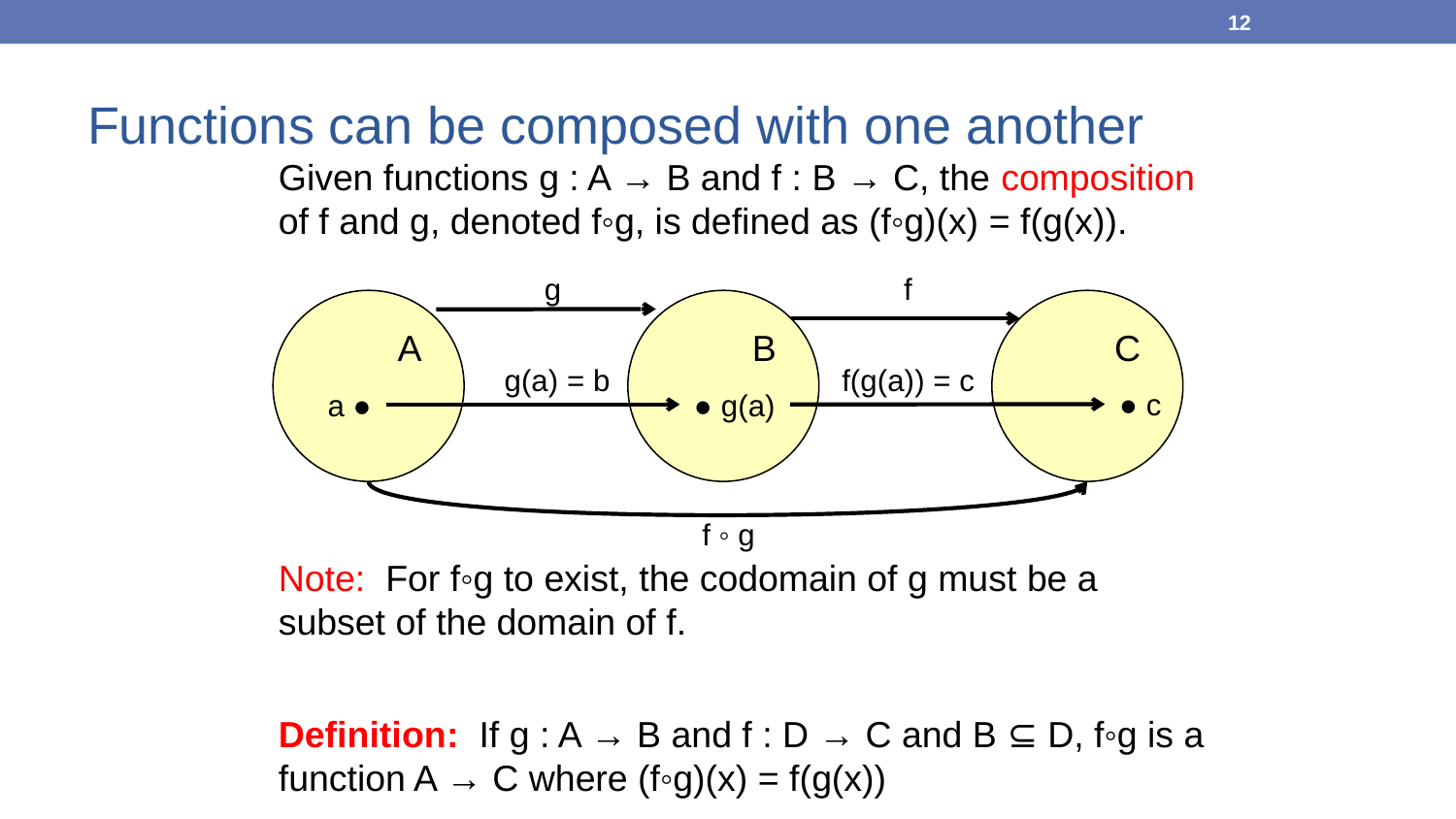

12
Functions can be composed with one another
Given functions g : A → B and f : B → C, the composition of f and g, denoted f◦g, is defined as (f◦g)(x) = f(g(x)).

Note:  For f◦g to exist, the codomain of g must be a subset of the domain of f.

Definition:  If g : A → B and f : D → C and B ⊆ D, f◦g is a function A → C where (f◦g)(x) = f(g(x))
g
f
A
B
C
g(a) = b
f(g(a)) = c
● c
a ●
● g(a)
f ◦ g